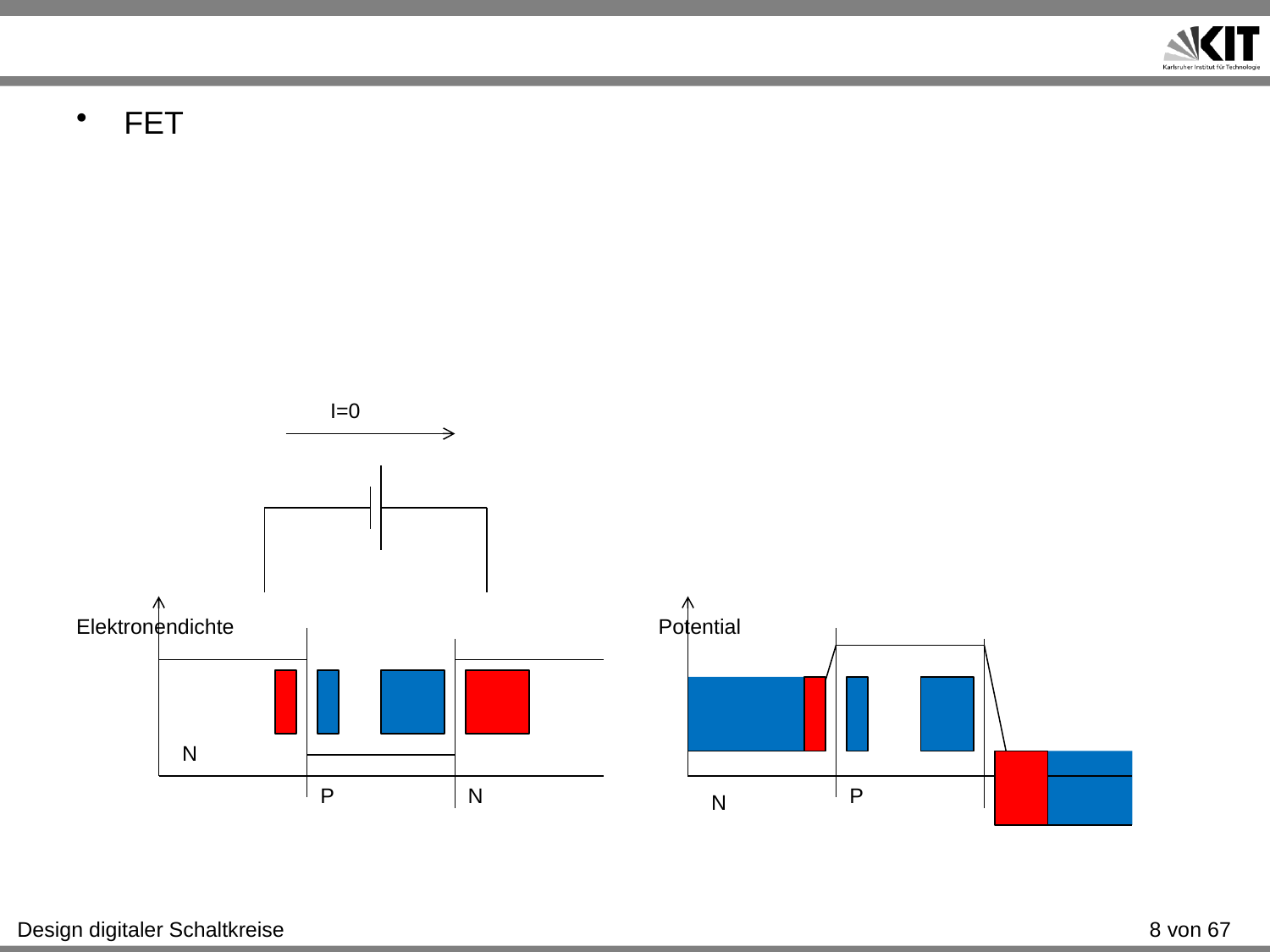

#
FET
I=0
Elektronendichte
Potential

N

P
N
P
N
N